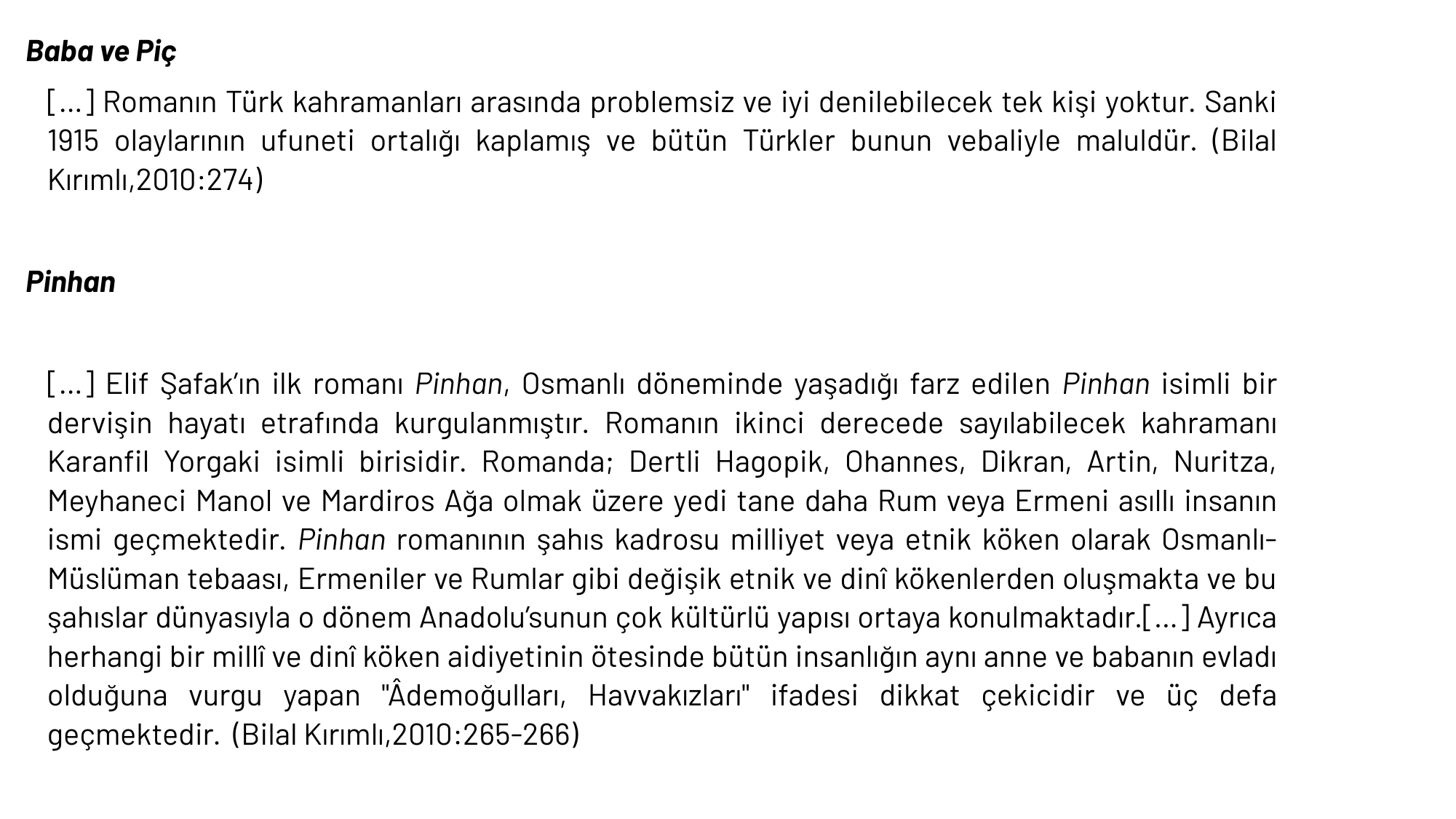

Baba ve Piç
[…] Romanın Türk kahramanları arasında problemsiz ve iyi denilebilecek tek kişi yoktur. Sanki 1915 olaylarının ufuneti ortalığı kaplamış ve bütün Türkler bunun vebaliyle maluldür. (Bilal Kırımlı,2010:274)

Pinhan

[…] Elif Şafak’ın ilk romanı Pinhan, Osmanlı döneminde yaşadığı farz edilen Pinhan isimli bir dervişin hayatı etrafında kurgulanmıştır. Romanın ikinci derecede sayılabilecek kahramanı Karanfil Yorgaki isimli birisidir. Romanda; Dertli Hagopik, Ohannes, Dikran, Artin, Nuritza, Meyhaneci Manol ve Mardiros Ağa olmak üzere yedi tane daha Rum veya Ermeni asıllı insanın ismi geçmektedir. Pinhan romanının şahıs kadrosu milliyet veya etnik köken olarak Osmanlı-Müslüman tebaası, Ermeniler ve Rumlar gibi değişik etnik ve dinî kökenlerden oluşmakta ve bu şahıslar dünyasıyla o dönem Anadolu’sunun çok kültürlü yapısı ortaya konulmaktadır.[…] Ayrıca herhangi bir millî ve dinî köken aidiyetinin ötesinde bütün insanlığın aynı anne ve babanın evladı olduğuna vurgu yapan "Âdemoğulları, Havvakızları" ifadesi dikkat çekicidir ve üç defa geçmektedir.  (Bilal Kırımlı,2010:265-266)